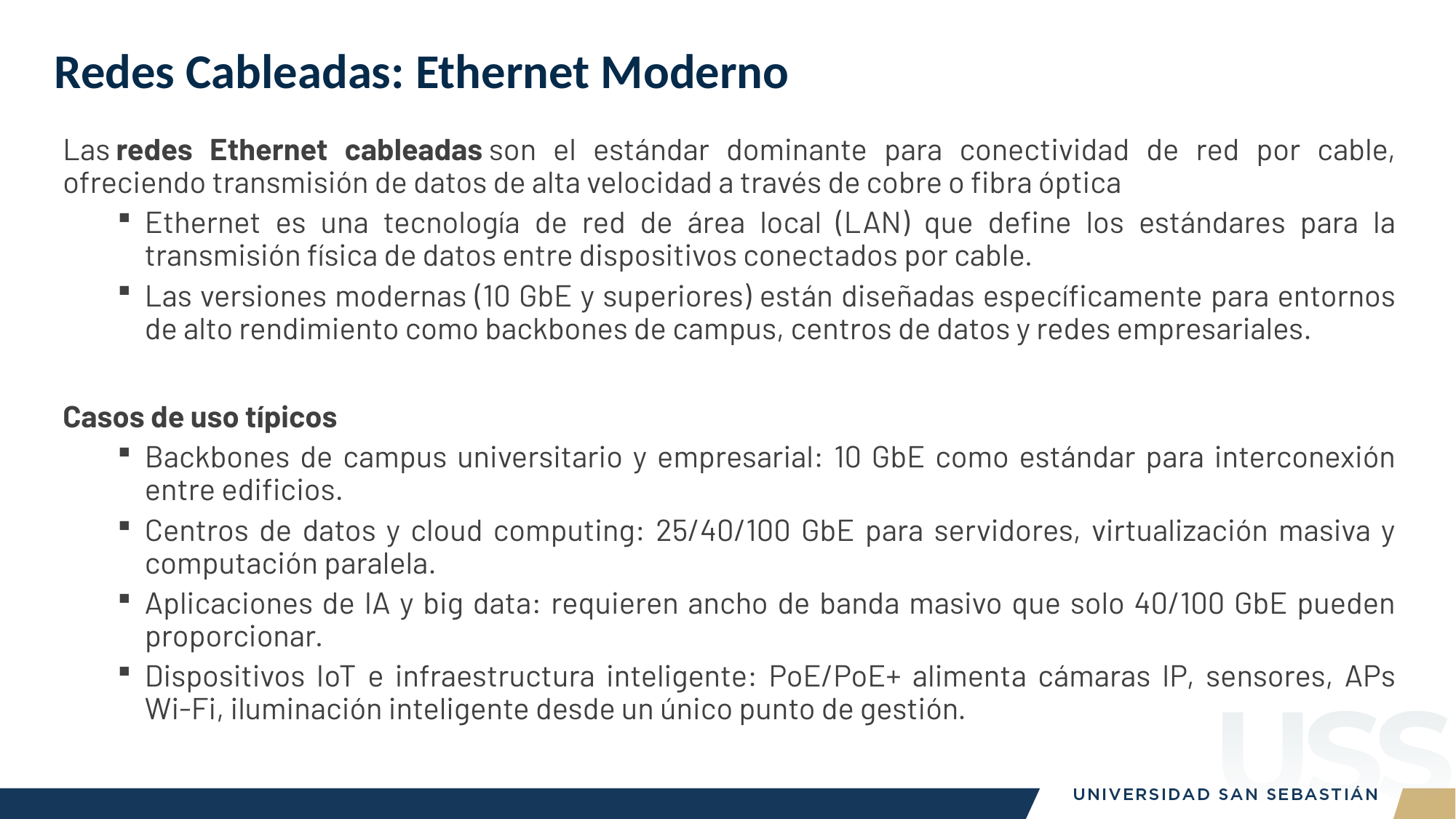

# Redes Cableadas: Ethernet Moderno
Las redes Ethernet cableadas son el estándar dominante para conectividad de red por cable, ofreciendo transmisión de datos de alta velocidad a través de cobre o fibra óptica
Ethernet es una tecnología de red de área local (LAN) que define los estándares para la transmisión física de datos entre dispositivos conectados por cable.​
Las versiones modernas (10 GbE y superiores) están diseñadas específicamente para entornos de alto rendimiento como backbones de campus, centros de datos y redes empresariales.

Casos de uso típicos
Backbones de campus universitario y empresarial: 10 GbE como estándar para interconexión entre edificios.
Centros de datos y cloud computing: 25/40/100 GbE para servidores, virtualización masiva y computación paralela.
Aplicaciones de IA y big data: requieren ancho de banda masivo que solo 40/100 GbE pueden proporcionar.
Dispositivos IoT e infraestructura inteligente: PoE/PoE+ alimenta cámaras IP, sensores, APs Wi-Fi, iluminación inteligente desde un único punto de gestión.